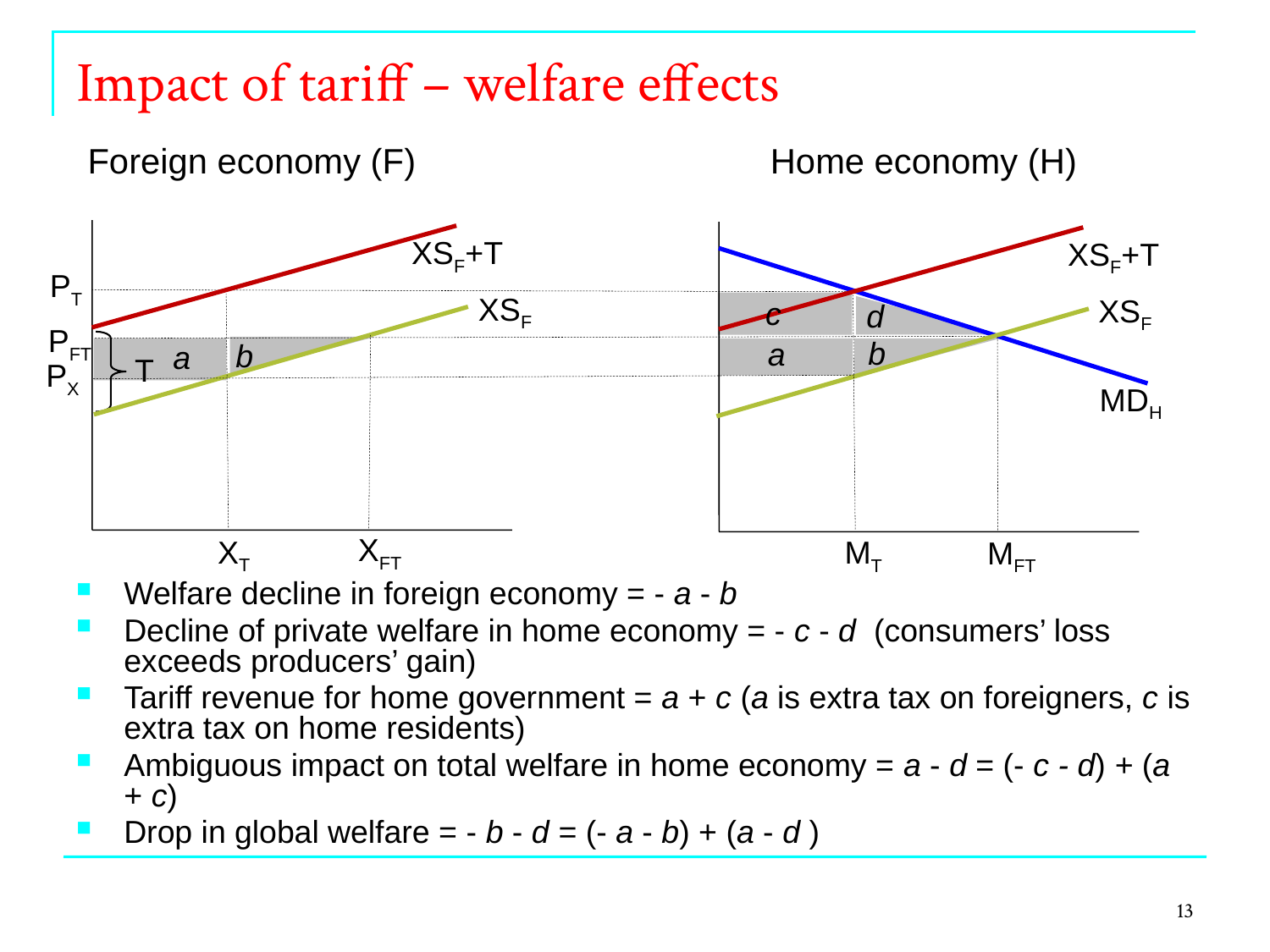

# Impact of tariff – welfare effects

Foreign economy (F)	        		Home economy (H)

XSF+T

XSF+T
PT
XSF
XSF
c

d

PFT
b
a
b
a

T
PX
MDH

XFT
XT
MT
MFT

Welfare decline in foreign economy = - a - b
Decline of private welfare in home economy = - c - d  (consumers’ loss exceeds producers’ gain)
Tariff revenue for home government = a + c (a is extra tax on foreigners, c is extra tax on home residents)
Ambiguous impact on total welfare in home economy = a - d = (- c - d) + (a + c)
Drop in global welfare = - b - d = (- a - b) + (a - d )
13